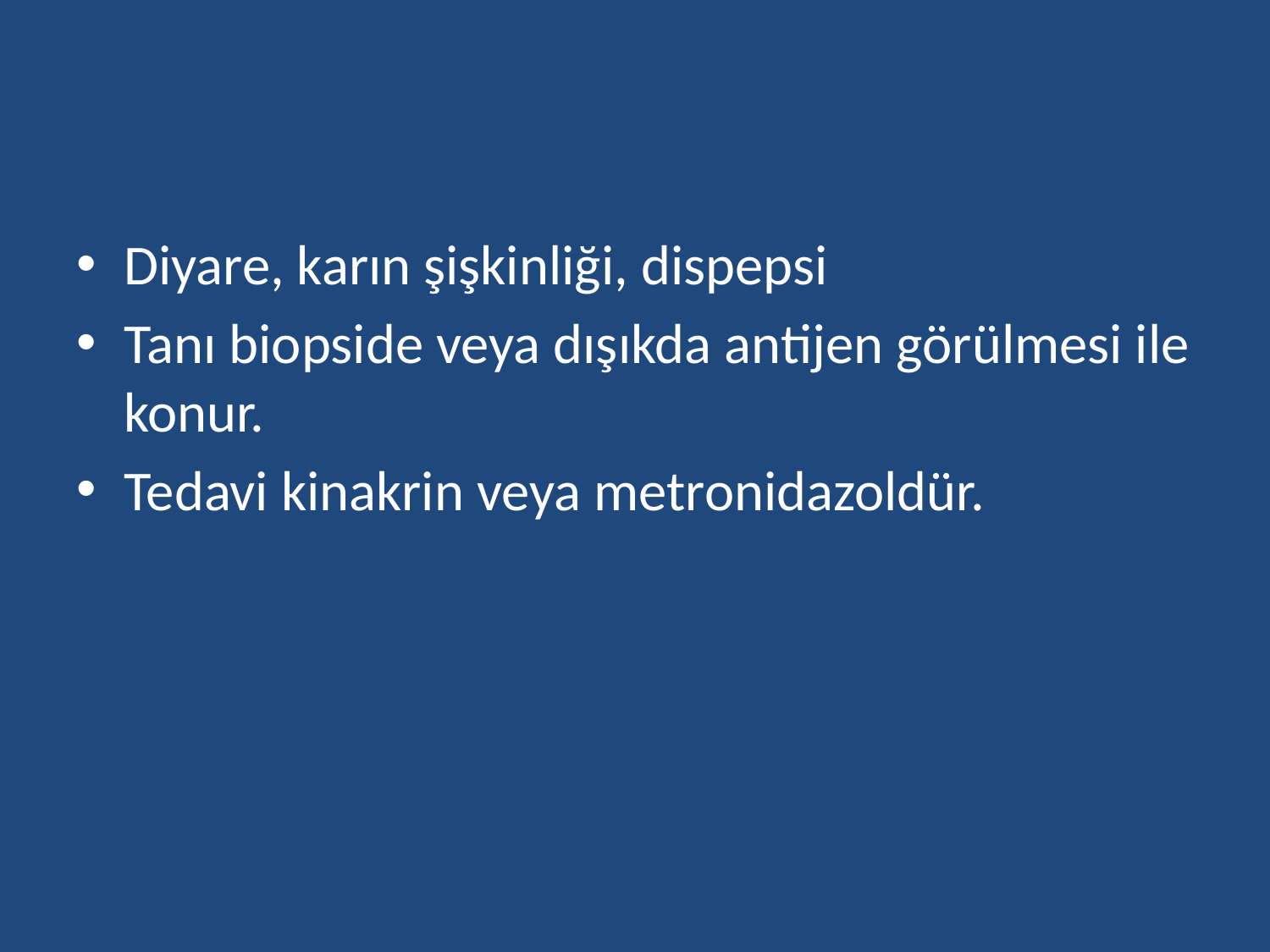

#
Diyare, karın şişkinliği, dispepsi
Tanı biopside veya dışıkda antijen görülmesi ile konur.
Tedavi kinakrin veya metronidazoldür.